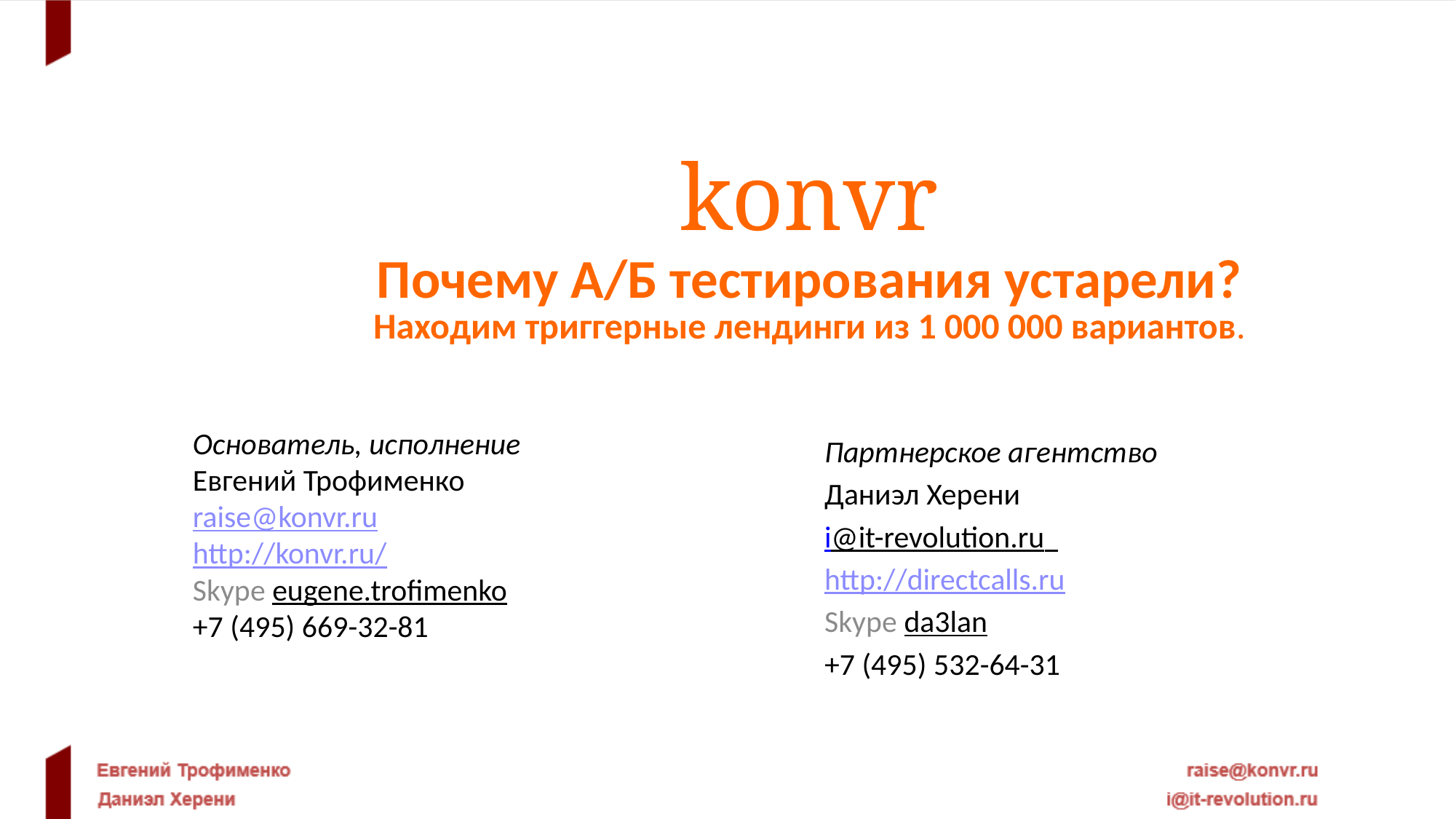

konvr
Почему А/Б тестирования устарели?
Находим триггерные лендинги из 1 000 000 вариантов.
Основатель, исполнение
Евгений Трофименко
raise@konvr.ru
http://konvr.ru/
Skype eugene.trofimenko
+7 (495) 669-32-81
Партнерское агентство
Даниэл Херени
i@it-revolution.ru
http://directcalls.ru
Skype da3lan
+7 (495) 532-64-31